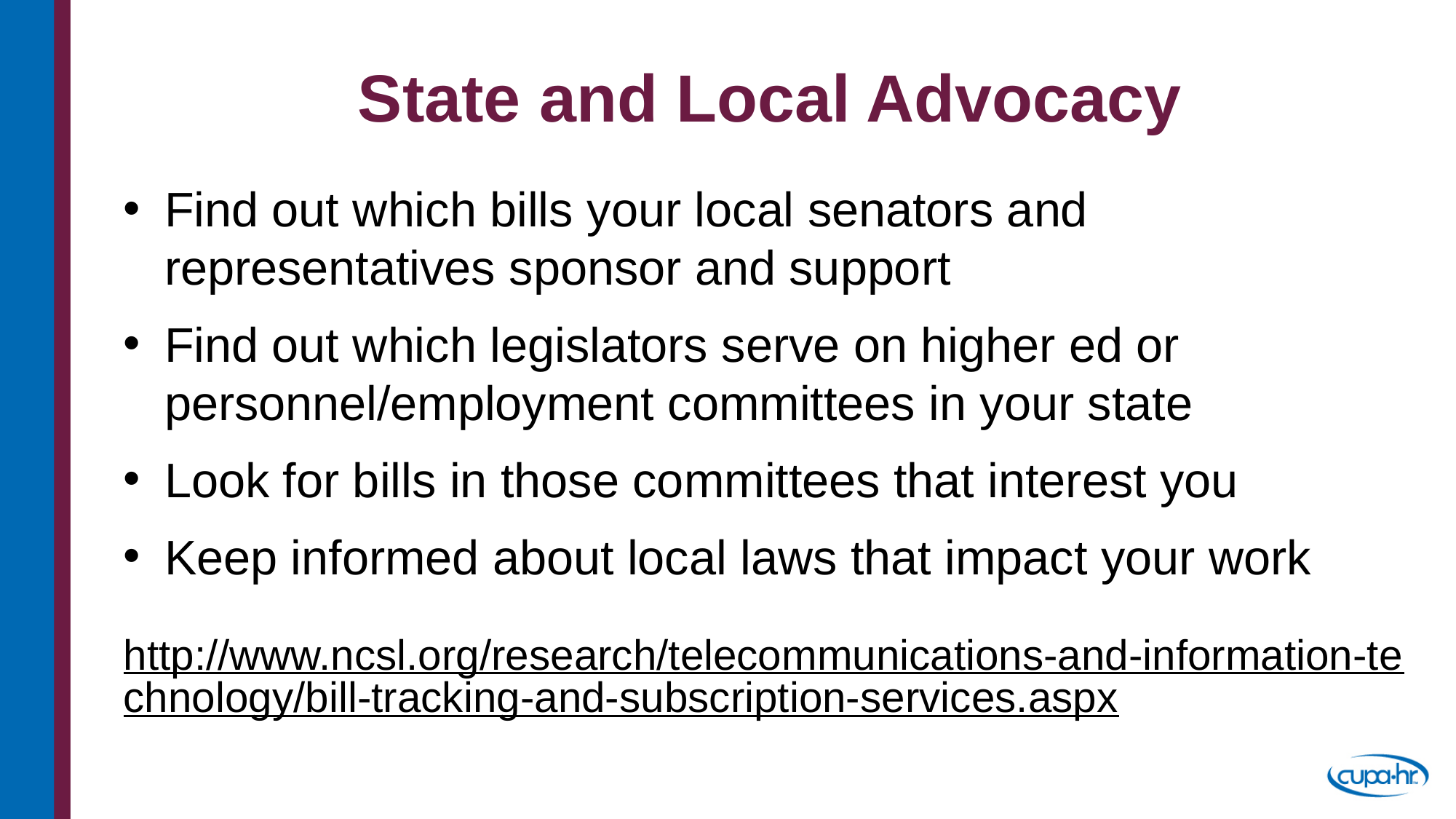

# State and Local Advocacy
Find out which bills your local senators and representatives sponsor and support
Find out which legislators serve on higher ed or personnel/employment committees in your state
Look for bills in those committees that interest you
Keep informed about local laws that impact your work
http://www.ncsl.org/research/telecommunications-and-information-technology/bill-tracking-and-subscription-services.aspx